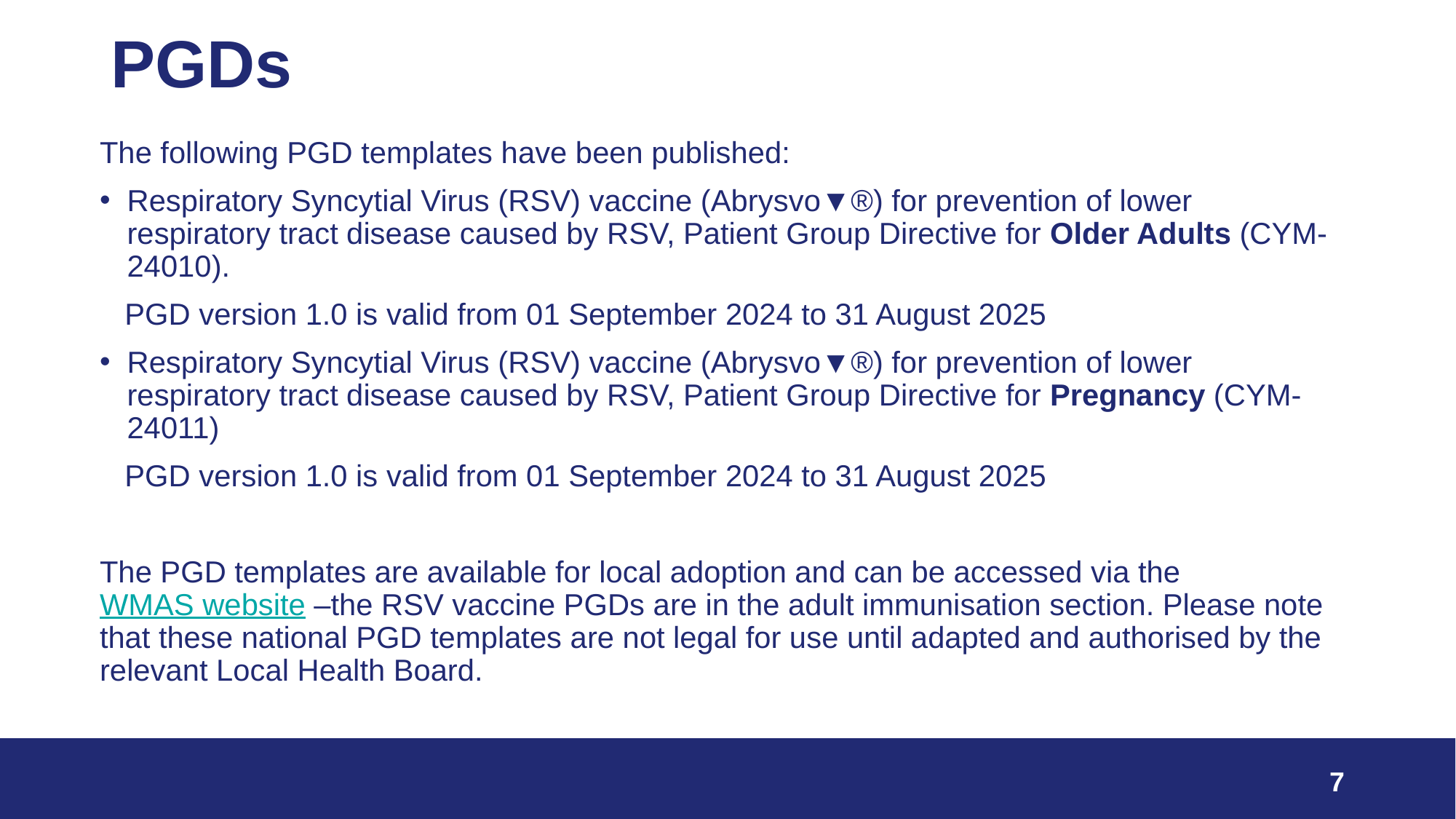

# PGDs
The following PGD templates have been published:
Respiratory Syncytial Virus (RSV) vaccine (Abrysvo▼®) for prevention of lower respiratory tract disease caused by RSV, Patient Group Directive for Older Adults (CYM-24010).
   PGD version 1.0 is valid from 01 September 2024 to 31 August 2025
Respiratory Syncytial Virus (RSV) vaccine (Abrysvo▼®) for prevention of lower respiratory tract disease caused by RSV, Patient Group Directive for Pregnancy (CYM-24011)
   PGD version 1.0 is valid from 01 September 2024 to 31 August 2025

The PGD templates are available for local adoption and can be accessed via the WMAS website –the RSV vaccine PGDs are in the adult immunisation section. Please note that these national PGD templates are not legal for use until adapted and authorised by the relevant Local Health Board.

7